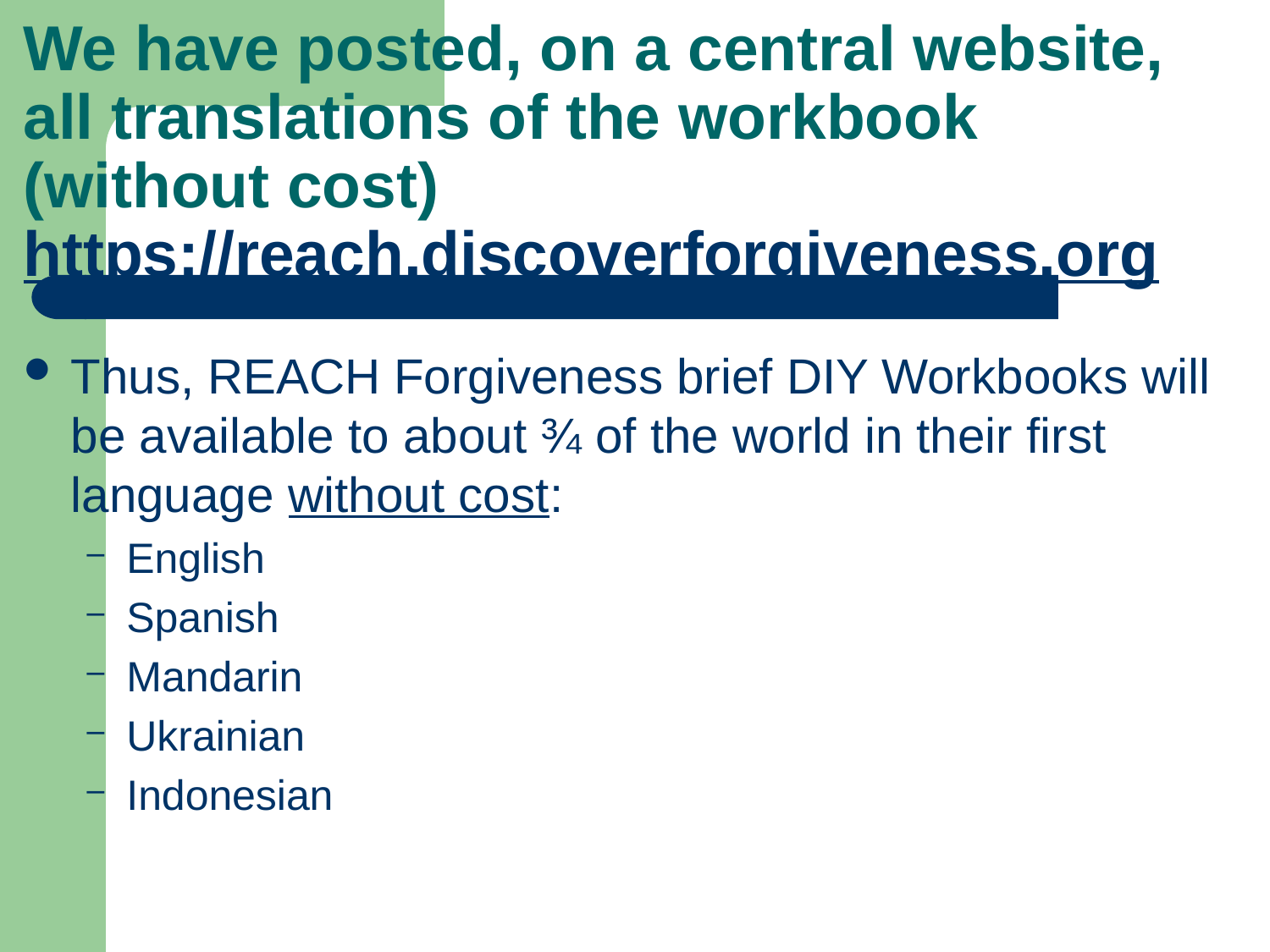

# We have posted, on a central website, all translations of the workbook (without cost) https://reach.discoverforgiveness.org
Thus, REACH Forgiveness brief DIY Workbooks will be available to about ¾ of the world in their first language without cost:
English
Spanish
Mandarin
Ukrainian
Indonesian